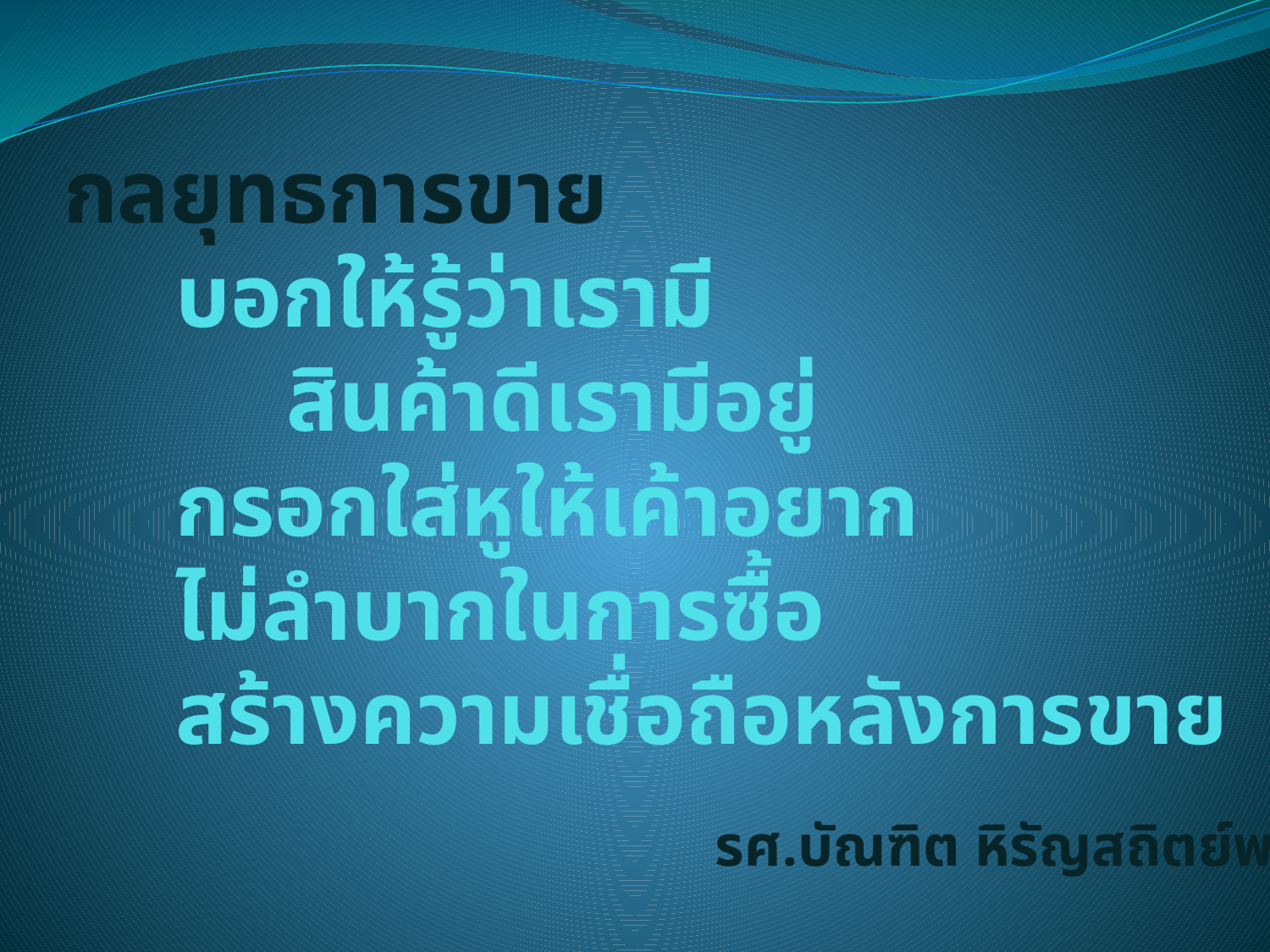

# กลยุทธการขาย บอกให้รู้ว่าเรามี        		สินค้าดีเรามีอยู่  กรอกใส่หูให้เค้าอยาก ไม่ลำบากในการซื้อ สร้างความเชื่อถือหลังการขาย
รศ.บัณฑิต หิรัญสถิตย์พร